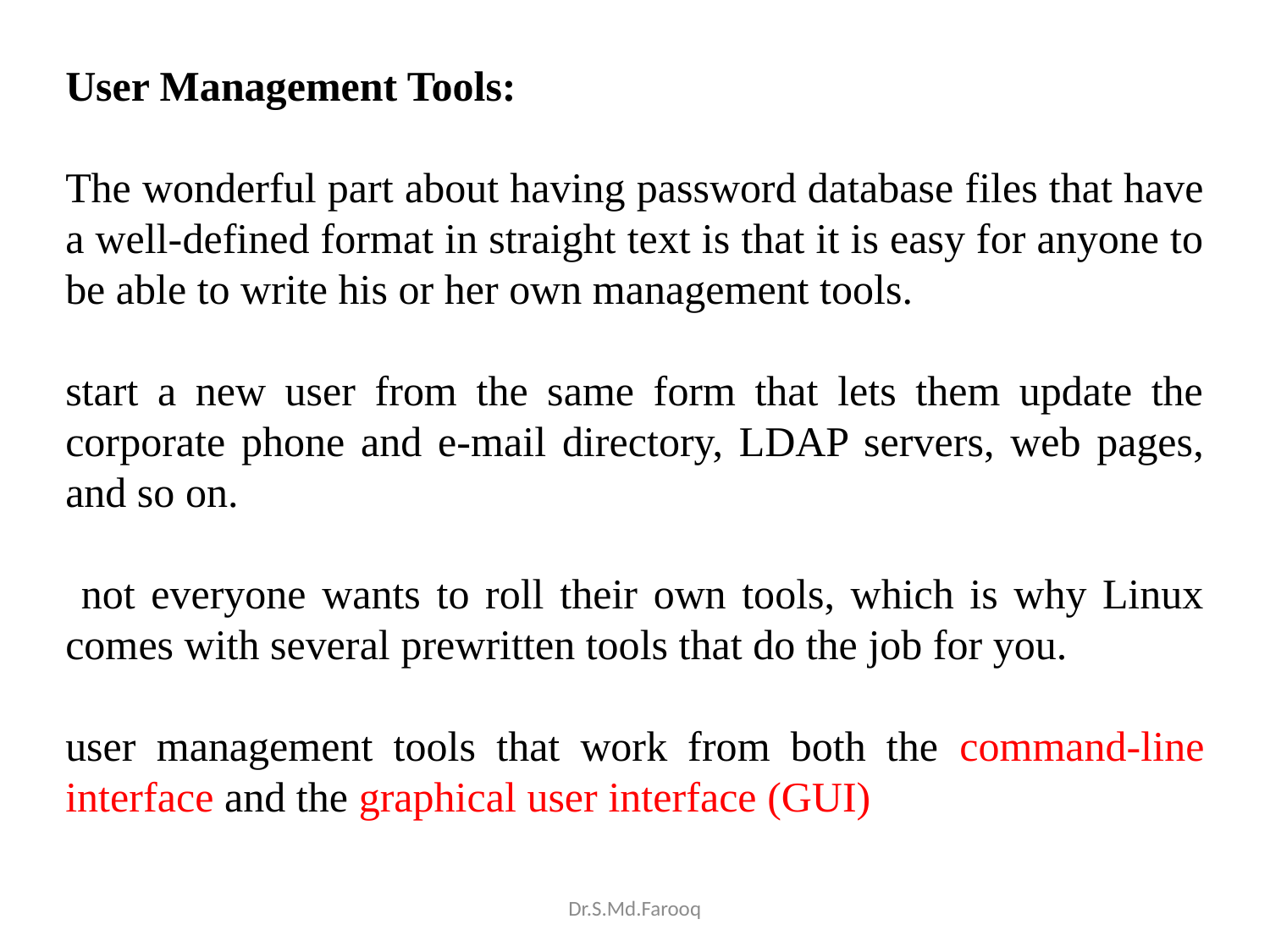

User Management Tools:

The wonderful part about having password database files that have a well-defined format in straight text is that it is easy for anyone to be able to write his or her own management tools.

start a new user from the same form that lets them update the corporate phone and e-mail directory, LDAP servers, web pages, and so on.

 not everyone wants to roll their own tools, which is why Linux comes with several prewritten tools that do the job for you.

user management tools that work from both the command-line interface and the graphical user interface (GUI)
Dr.S.Md.Farooq